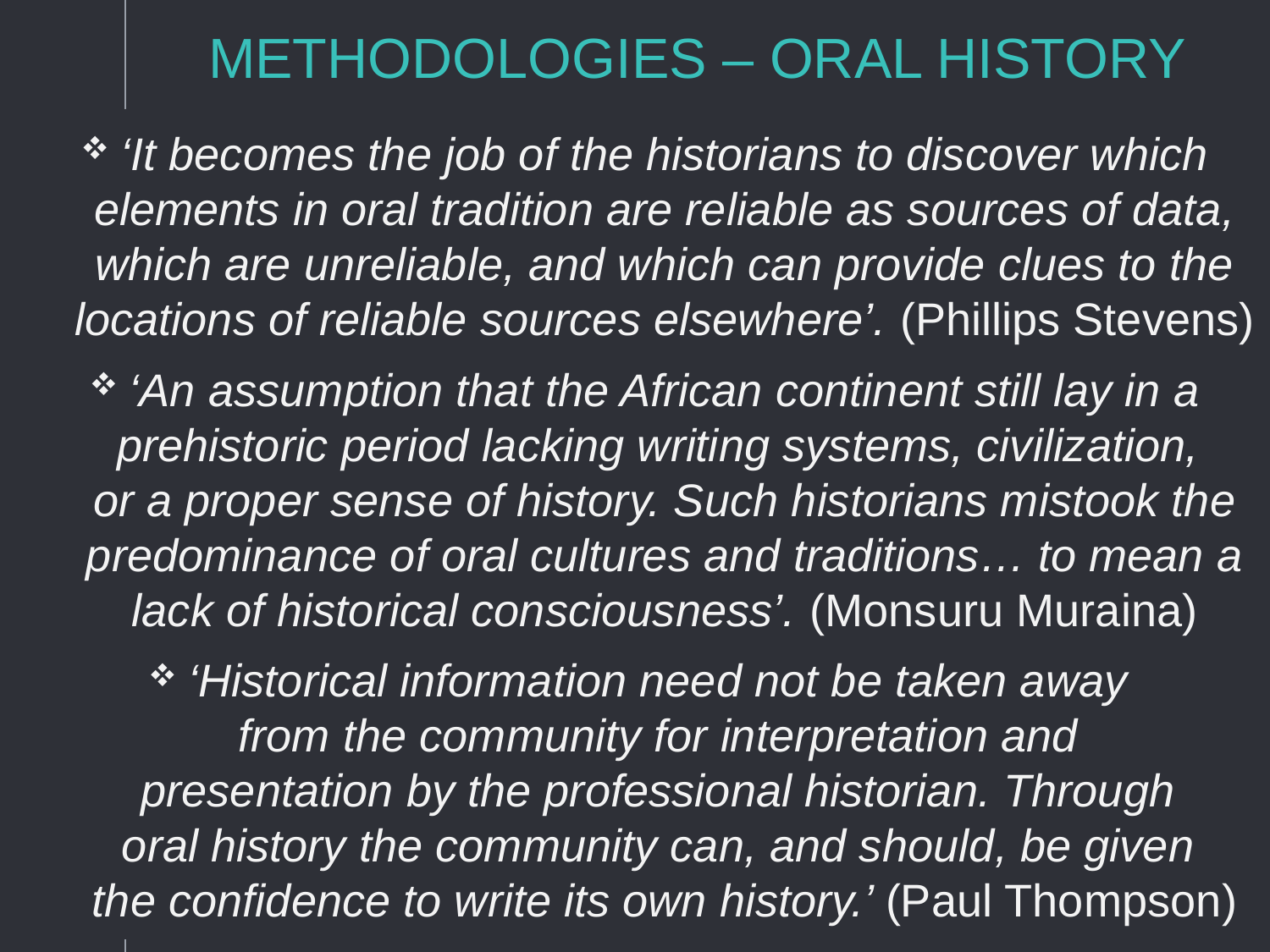

# Methodologies – Oral History
‘It becomes the job of the historians to discover which elements in oral tradition are reliable as sources of data, which are unreliable, and which can provide clues to the locations of reliable sources elsewhere’. (Phillips Stevens)
‘An assumption that the African continent still lay in a prehistoric period lacking writing systems, civilization,
or a proper sense of history. Such historians mistook the predominance of oral cultures and traditions… to mean a lack of historical consciousness’. (Monsuru Muraina)
‘Historical information need not be taken away
from the community for interpretation and
presentation by the professional historian. Through
oral history the community can, and should, be given
the confidence to write its own history.’ (Paul Thompson)